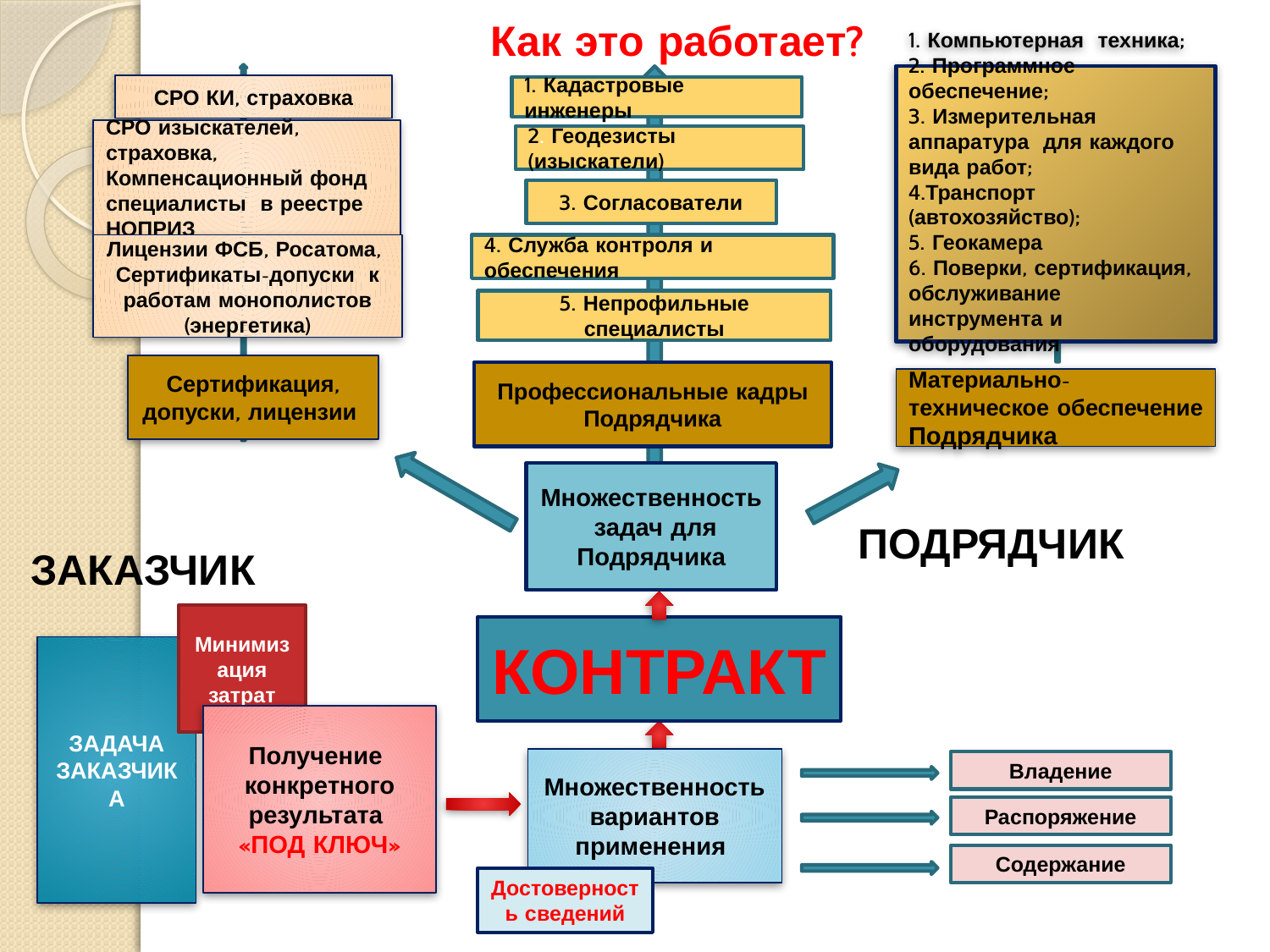

# Как это работает?

1. Компьютерная  техника;
2. Программное обеспечение;
3. Измерительная  аппаратура  для каждого вида работ;
4.Транспорт (автохозяйство);
5. Геокамера
6. Поверки, сертификация, обслуживание  инструмента и оборудования

СРО КИ, страховка
1. Кадастровые инженеры
СРО изыскателей, страховка,
Компенсационный фонд  специалисты  в реестре НОПРИЗ
2. Геодезисты (изыскатели)
3. Согласователи

Лицензии ФСБ, Росатома,
Сертификаты-допуски  к работам монополистов (энергетика)
4. Служба контроля и обеспечения
5. Непрофильные специалисты

Сертификация, допуски, лицензии
Профессиональные кадры Подрядчика
Материально-техническое обеспечение Подрядчика
          ПОДРЯДЧИК
Множественность  задач для Подрядчика

ЗАКАЗЧИК

Минимизация затрат
КОНТРАКТ
ЗАДАЧА
ЗАКАЗЧИКА
Получение  конкретного результата
«ПОД КЛЮЧ»

Множественность вариантов применения
Владение

Распоряжение

Содержание

Достоверность сведений